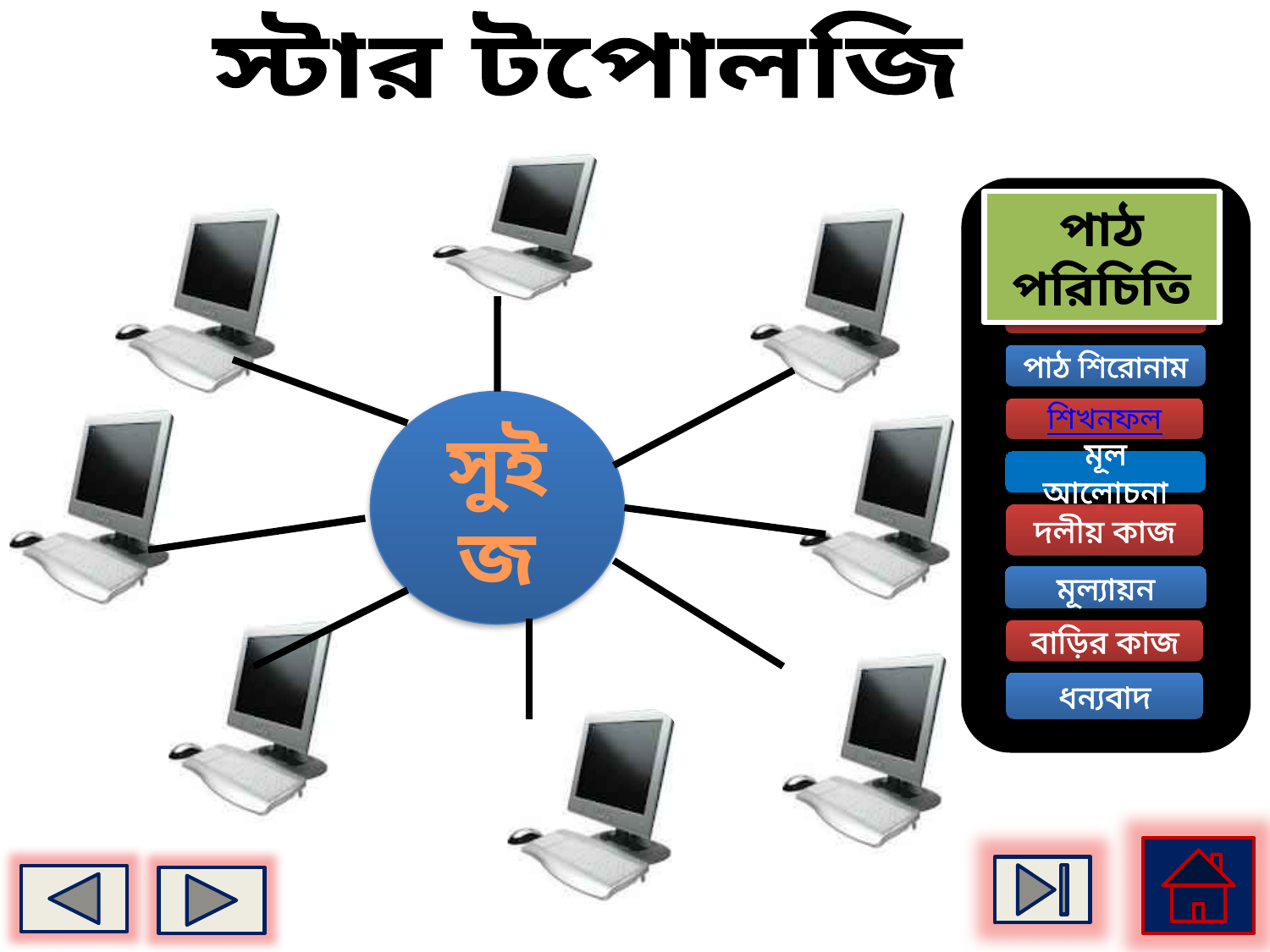

স্টার টপোলজি

পাঠ পরিচিতি

স্বাগত
পাঠ শিরোনাম
সুইজ
শিখনফল

মূল আলোচনা
দলীয় কাজ
মূল্যায়ন

বাড়ির কাজ

ধন্যবাদ